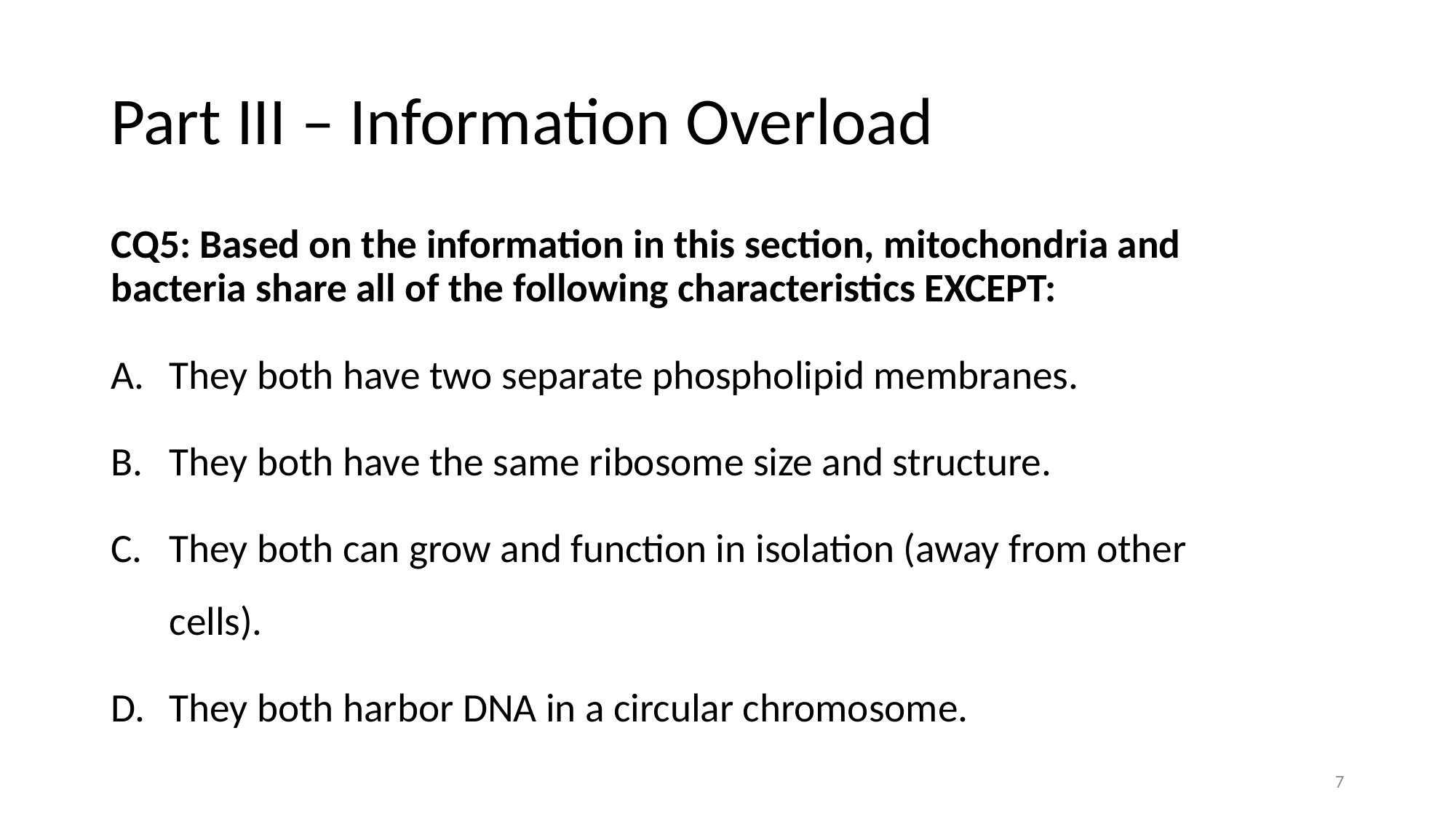

# Part III – Information Overload
CQ5: Based on the information in this section, mitochondria and bacteria share all of the following characteristics EXCEPT:
They both have two separate phospholipid membranes.
They both have the same ribosome size and structure.
They both can grow and function in isolation (away from other cells).
They both harbor DNA in a circular chromosome.

7